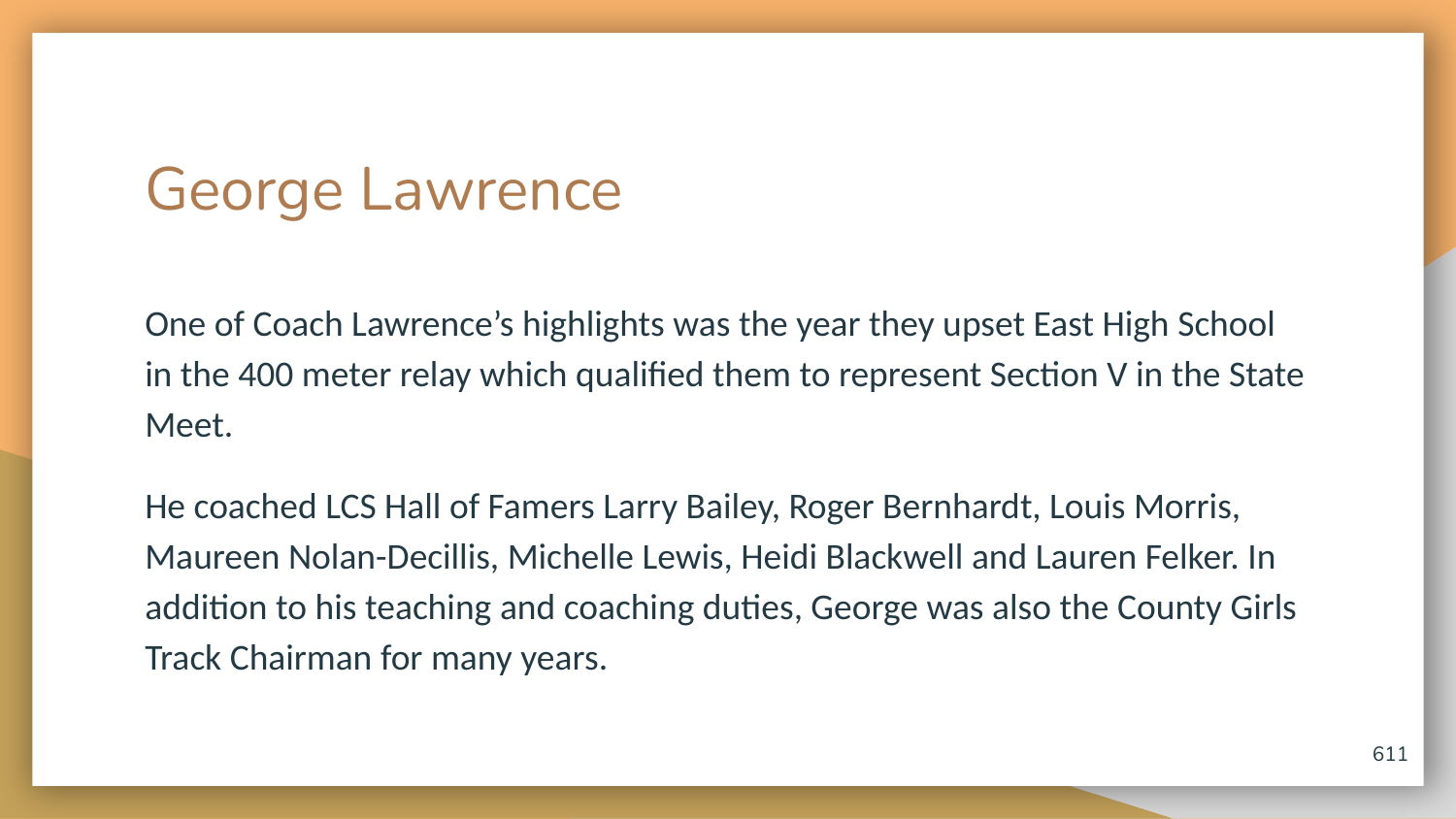

# George Lawrence
One of Coach Lawrence’s highlights was the year they upset East High School in the 400 meter relay which qualified them to represent Section V in the State Meet.
He coached LCS Hall of Famers Larry Bailey, Roger Bernhardt, Louis Morris, Maureen Nolan-Decillis, Michelle Lewis, Heidi Blackwell and Lauren Felker. In addition to his teaching and coaching duties, George was also the County Girls Track Chairman for many years.
611